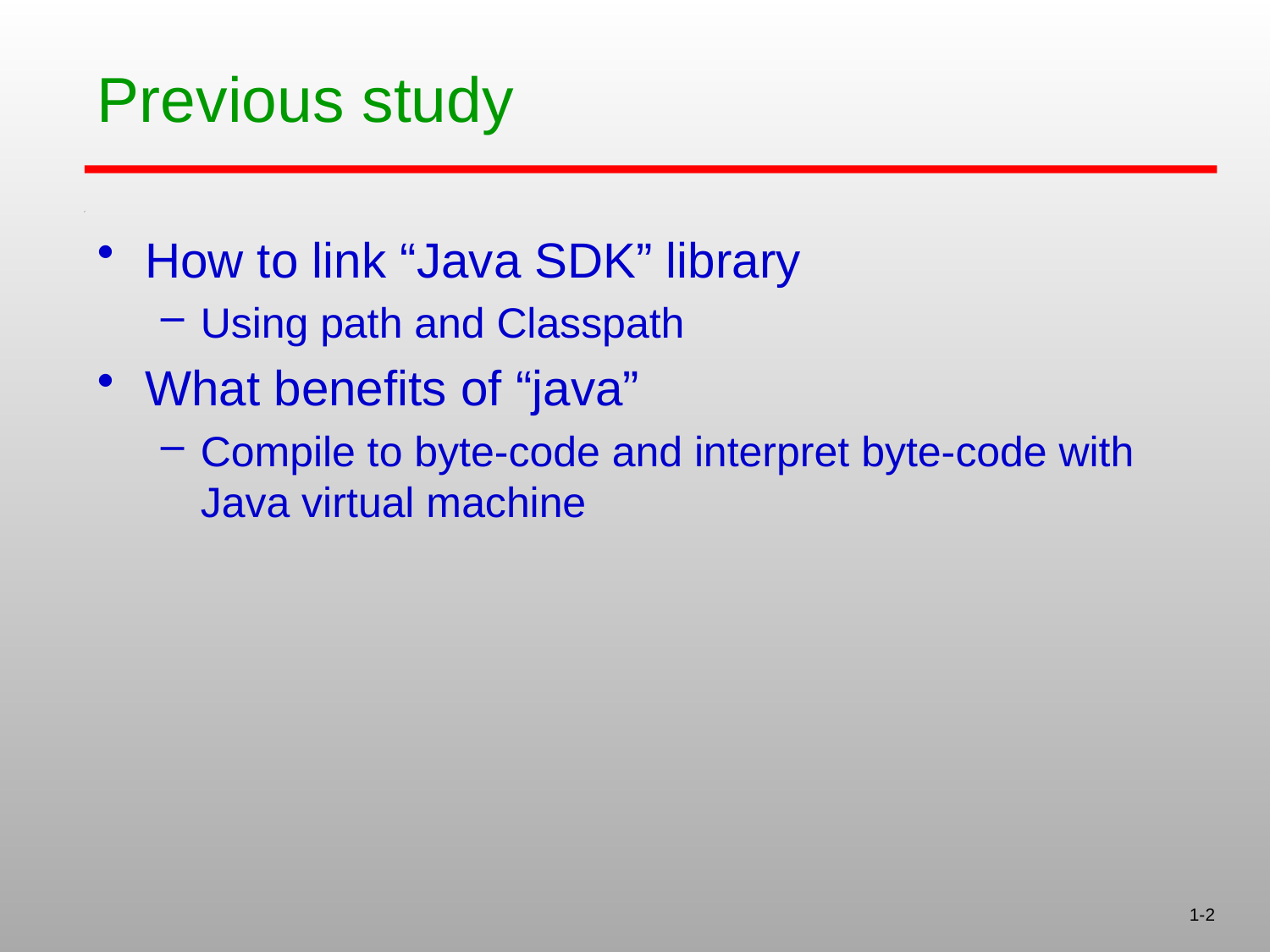

# Previous study
How to link “Java SDK” library
Using path and Classpath
What benefits of “java”
Compile to byte-code and interpret byte-code with Java virtual machine
1-2